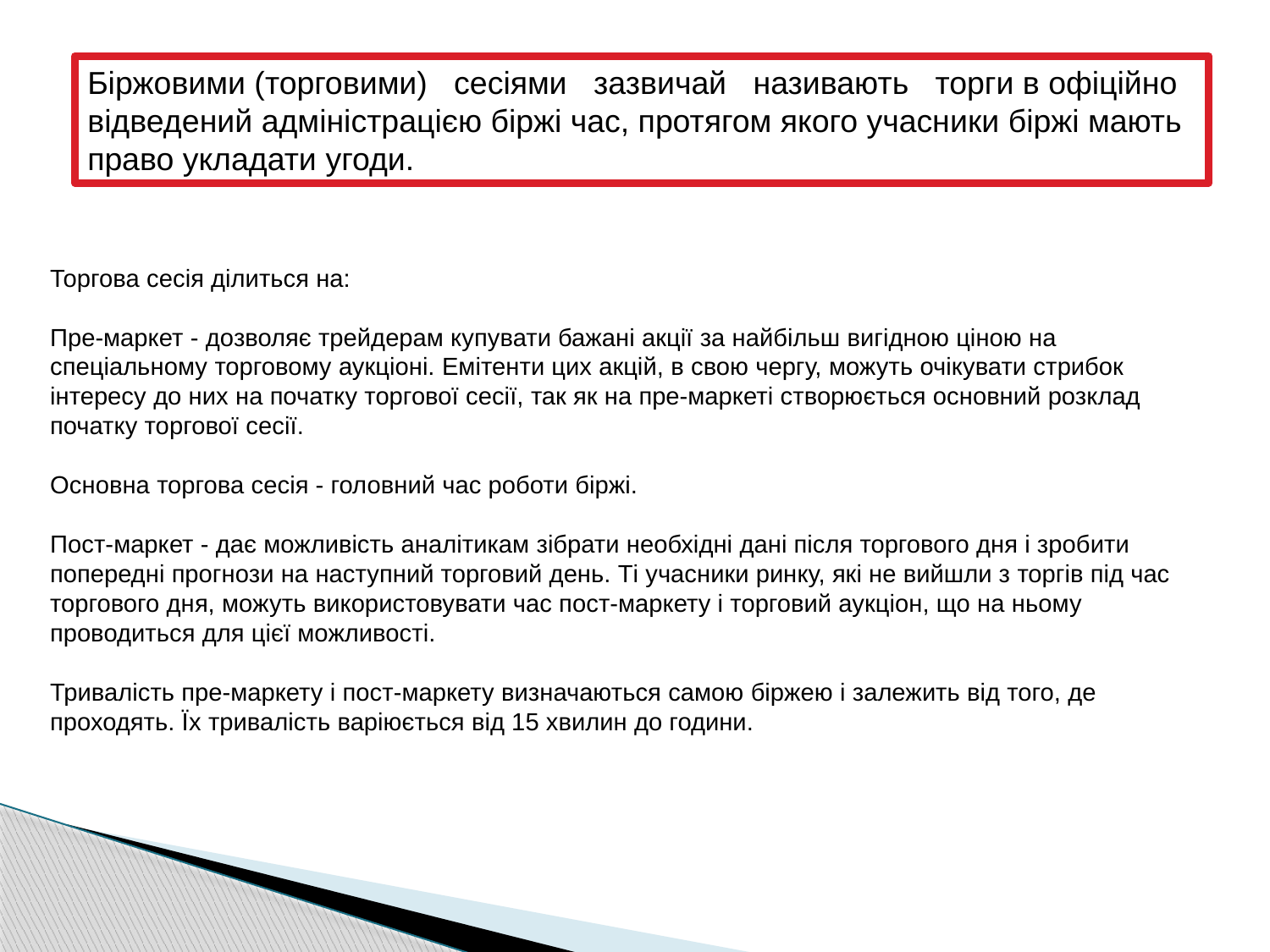

Біржовими (торговими)   сесіями   зазвичай   називають   торги в офіційно відведений адміністрацією біржі час, протягом якого учасники біржі мають право укладати угоди.
Торгова сесія ділиться на:

Пре-маркет - дозволяє трейдерам купувати бажані акції за найбільш вигідною ціною на спеціальному торговому аукціоні. Емітенти цих акцій, в свою чергу, можуть очікувати стрибок інтересу до них на початку торгової сесії, так як на пре-маркеті створюється основний розклад початку торгової сесії.

Основна торгова сесія - головний час роботи біржі.

Пост-маркет - дає можливість аналітикам зібрати необхідні дані після торгового дня і зробити попередні прогнози на наступний торговий день. Ті учасники ринку, які не вийшли з торгів під час торгового дня, можуть використовувати час пост-маркету і торговий аукціон, що на ньому проводиться для цієї можливості.

Тривалість пре-маркету і пост-маркету визначаються самою біржею і залежить від того, де проходять. Їх тривалість варіюється від 15 хвилин до години.